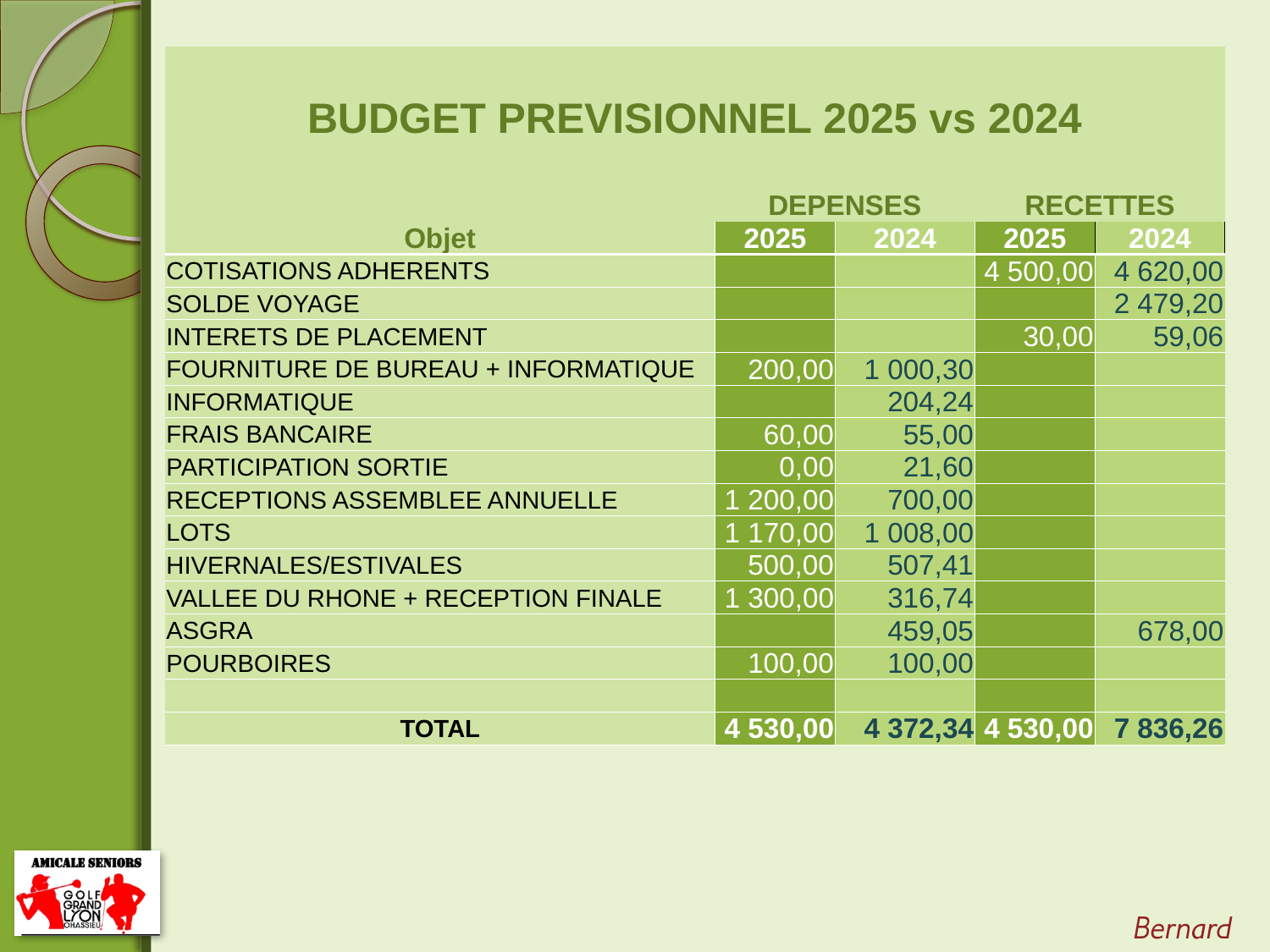

| BUDGET PREVISIONNEL 2025 vs 2024 |  |  |  |  |
| --- | --- | --- | --- | --- |
|  | DEPENSES |  | RECETTES |  |
| Objet | 2025 | 2024 | 2025 | 2024 |
| COTISATIONS ADHERENTS |  |  | 4 500,00 | 4 620,00 |
| SOLDE VOYAGE |  |  |  | 2 479,20 |
| INTERETS DE PLACEMENT |  |  | 30,00 | 59,06 |
| FOURNITURE DE BUREAU + INFORMATIQUE | 200,00 | 1 000,30 |  |  |
| INFORMATIQUE |  | 204,24 |  |  |
| FRAIS BANCAIRE | 60,00 | 55,00 |  |  |
| PARTICIPATION SORTIE | 0,00 | 21,60 |  |  |
| RECEPTIONS ASSEMBLEE ANNUELLE | 1 200,00 | 700,00 |  |  |
| LOTS | 1 170,00 | 1 008,00 |  |  |
| HIVERNALES/ESTIVALES | 500,00 | 507,41 |  |  |
| VALLEE DU RHONE + RECEPTION FINALE | 1 300,00 | 316,74 |  |  |
| ASGRA |  | 459,05 |  | 678,00 |
| POURBOIRES | 100,00 | 100,00 |  |  |
|  |  |  |  |  |
| TOTAL | 4 530,00 | 4 372,34 | 4 530,00 | 7 836,26 |
Bernard